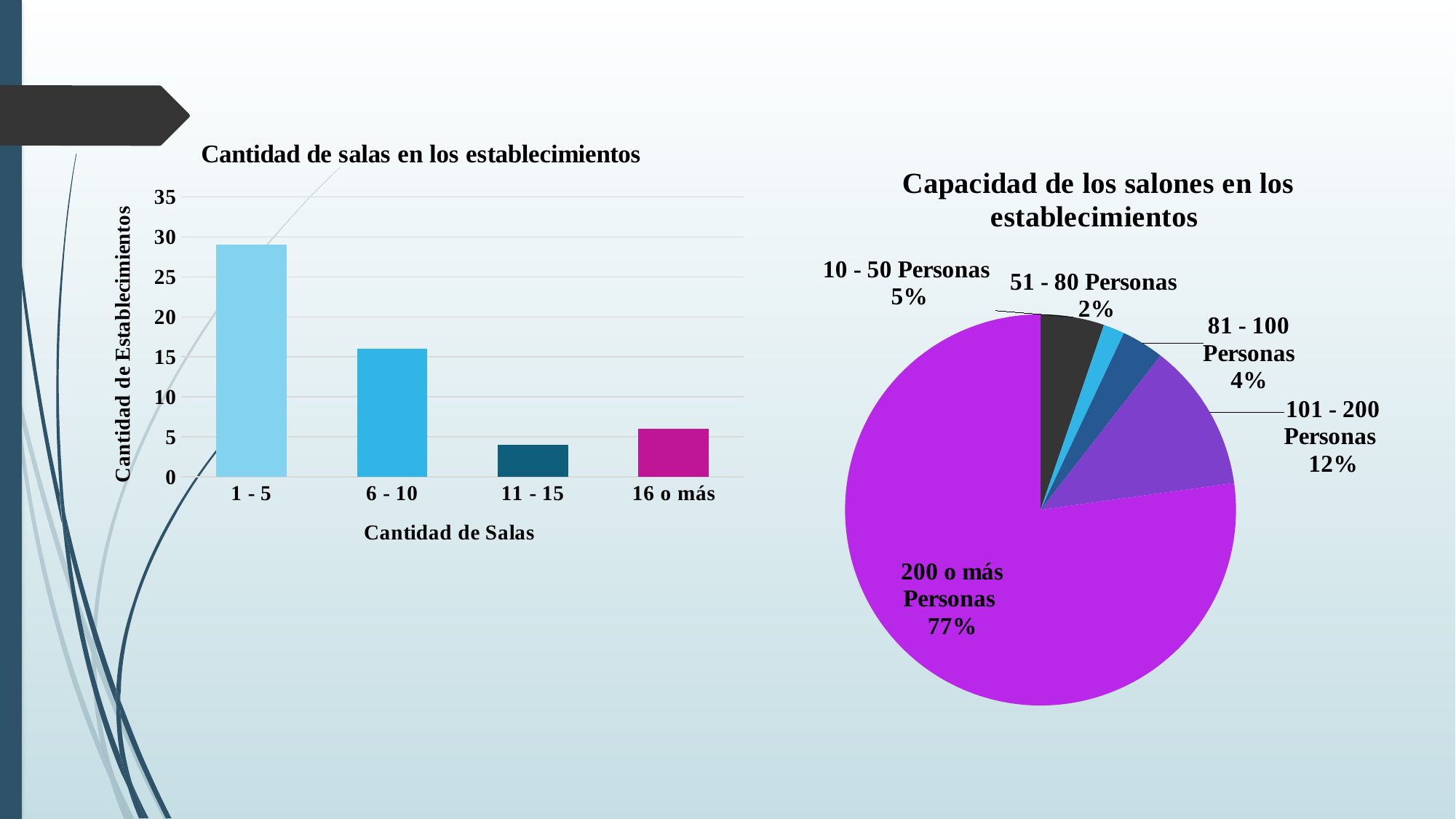

### Chart: Cantidad de salas en los establecimientos

| Category |  |
|---|---|
| 1 - 5 | 29.0 |
| 6 - 10 | 16.0 |
| 11 - 15 | 4.0 |
| 16 o más | 6.0 |

### Chart: Capacidad de los salones en los establecimientos

| Category |  |
|---|---|
| 10 - 50 Personas  | 3.0 |
| 51 - 80 Personas  | 1.0 |
| 81 - 100 Personas | 2.0 |
| 101 - 200 Personas  | 7.0 |
| 200 o más Personas  | 44.0 |